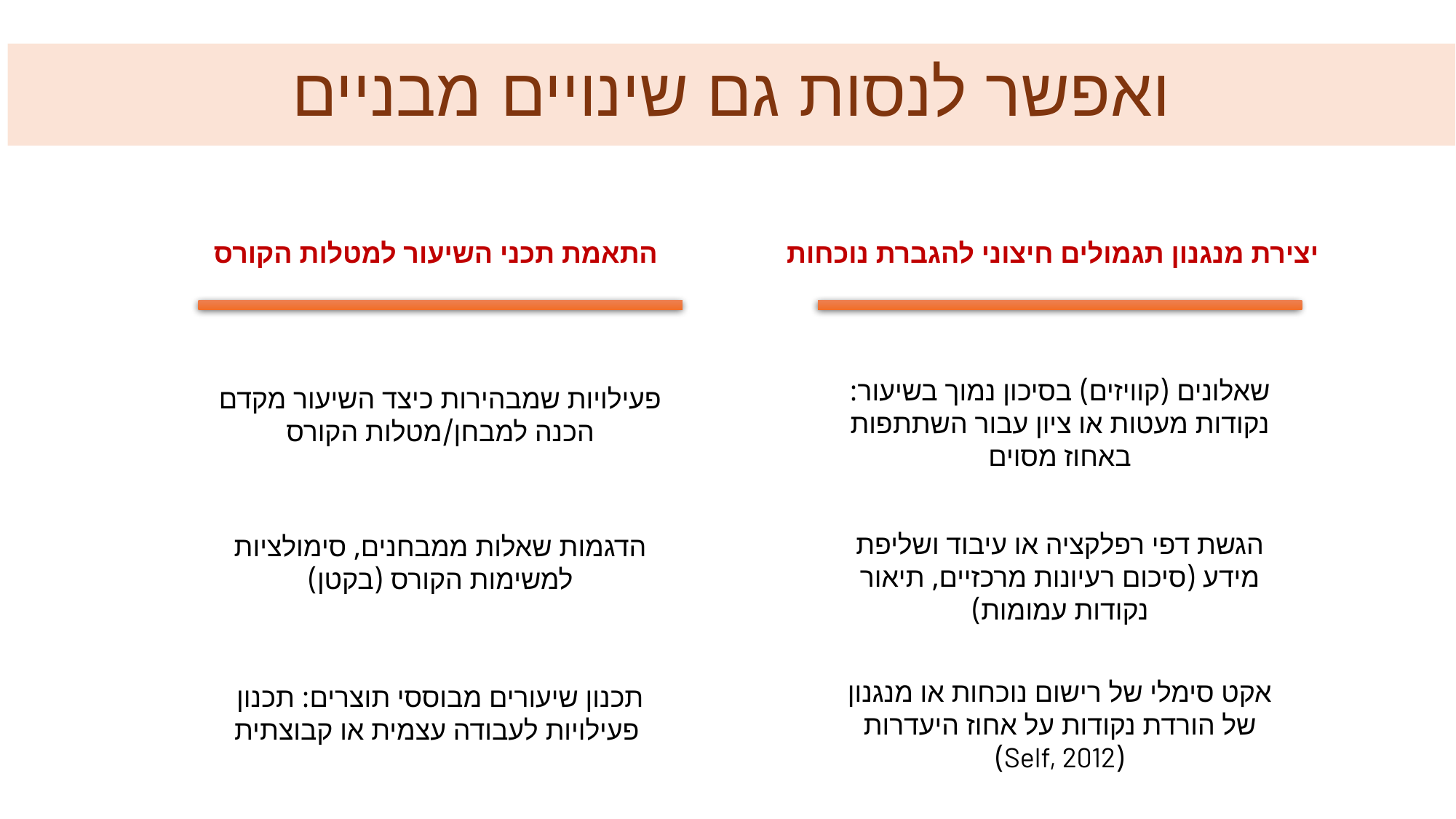

# ואפשר לנסות גם שינויים מבניים
התאמת תכני השיעור למטלות הקורס
יצירת מנגנון תגמולים חיצוני להגברת נוכחות

פעילויות שמבהירות כיצד השיעור מקדם הכנה למבחן/מטלות הקורס
שאלונים (קוויזים) בסיכון נמוך בשיעור: נקודות מעטות או ציון עבור השתתפות באחוז מסוים
הדגמות שאלות ממבחנים, סימולציות למשימות הקורס (בקטן)
הגשת דפי רפלקציה או עיבוד ושליפת מידע (סיכום רעיונות מרכזיים, תיאור נקודות עמומות)
תכנון שיעורים מבוססי תוצרים: תכנון פעילויות לעבודה עצמית או קבוצתית
אקט סימלי של רישום נוכחות או מנגנון של הורדת נקודות על אחוז היעדרות (Self, 2012)